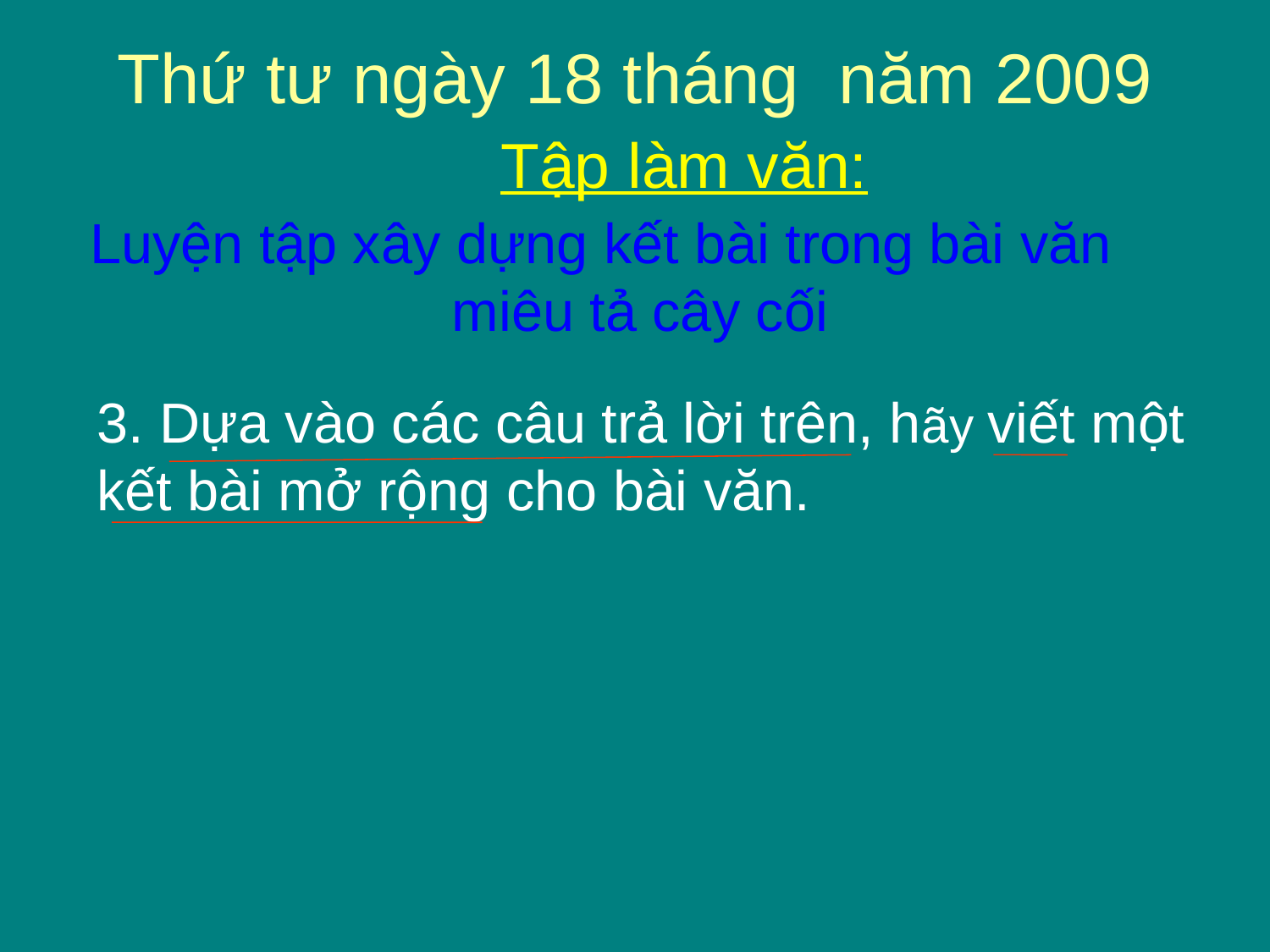

# Thứ tư ngày 18 tháng  năm 2009 Tập làm văn:
Luyện tập xây dựng kết bài trong bài văn      miêu tả cây cối

3. Dựa vào các câu trả lời trên, hãy viết một kết bài mở rộng cho bài văn.